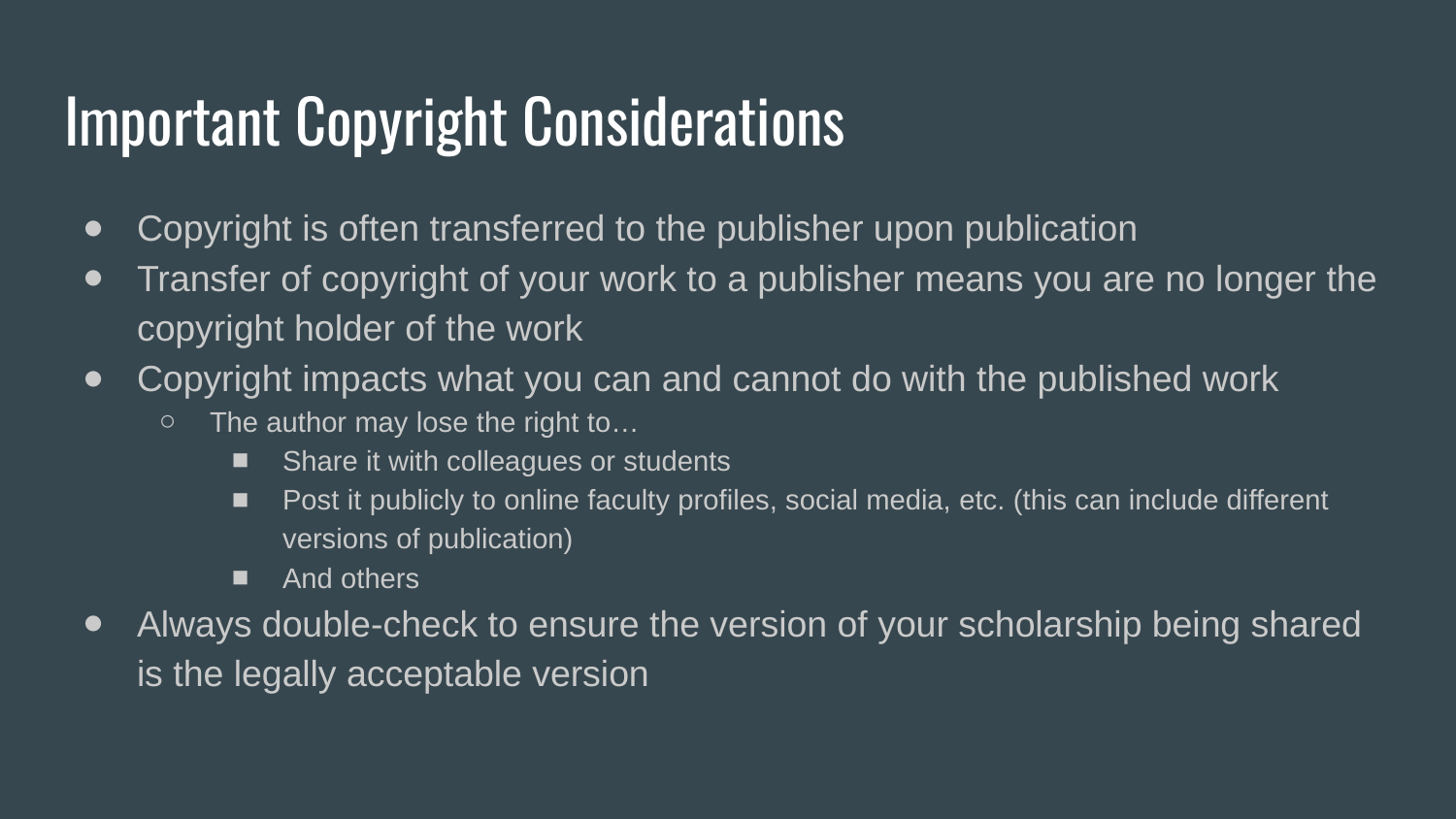

# Important Copyright Considerations
Copyright is often transferred to the publisher upon publication
Transfer of copyright of your work to a publisher means you are no longer the copyright holder of the work
Copyright impacts what you can and cannot do with the published work
The author may lose the right to…
Share it with colleagues or students
Post it publicly to online faculty profiles, social media, etc. (this can include different versions of publication)
And others
Always double-check to ensure the version of your scholarship being shared is the legally acceptable version